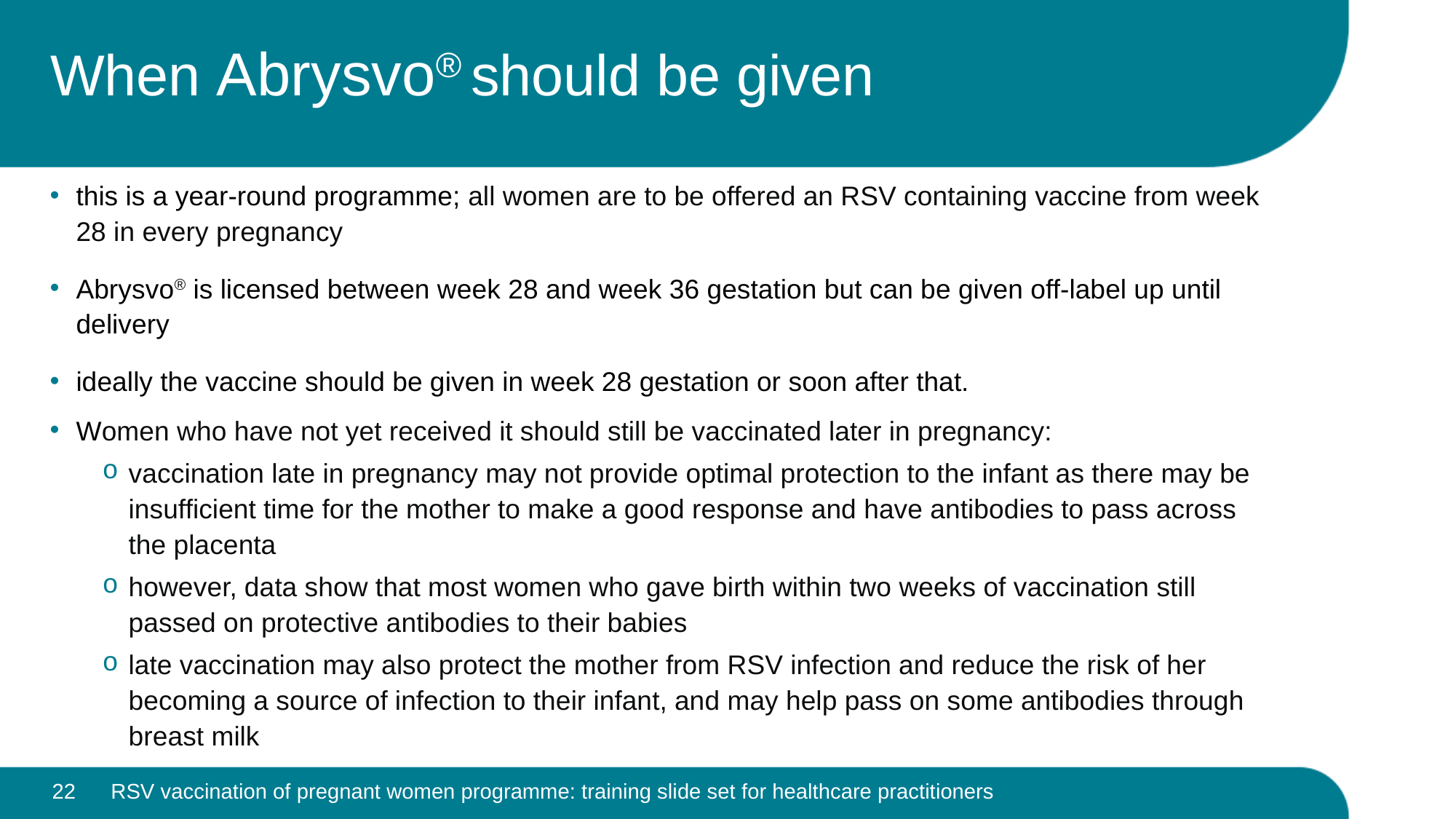

# When Abrysvo® should be given
this is a year-round programme; all women are to be offered an RSV containing vaccine from week 28 in every pregnancy
Abrysvo® is licensed between week 28 and week 36 gestation but can be given off-label up until delivery
ideally the vaccine should be given in week 28 gestation or soon after that.
Women who have not yet received it should still be vaccinated later in pregnancy:
vaccination late in pregnancy may not provide optimal protection to the infant as there may be insufficient time for the mother to make a good response and have antibodies to pass across the placenta
however, data show that most women who gave birth within two weeks of vaccination still passed on protective antibodies to their babies
late vaccination may also protect the mother from RSV infection and reduce the risk of her becoming a source of infection to their infant, and may help pass on some antibodies through breast milk

22
RSV vaccination of pregnant women programme: training slide set for healthcare practitioners